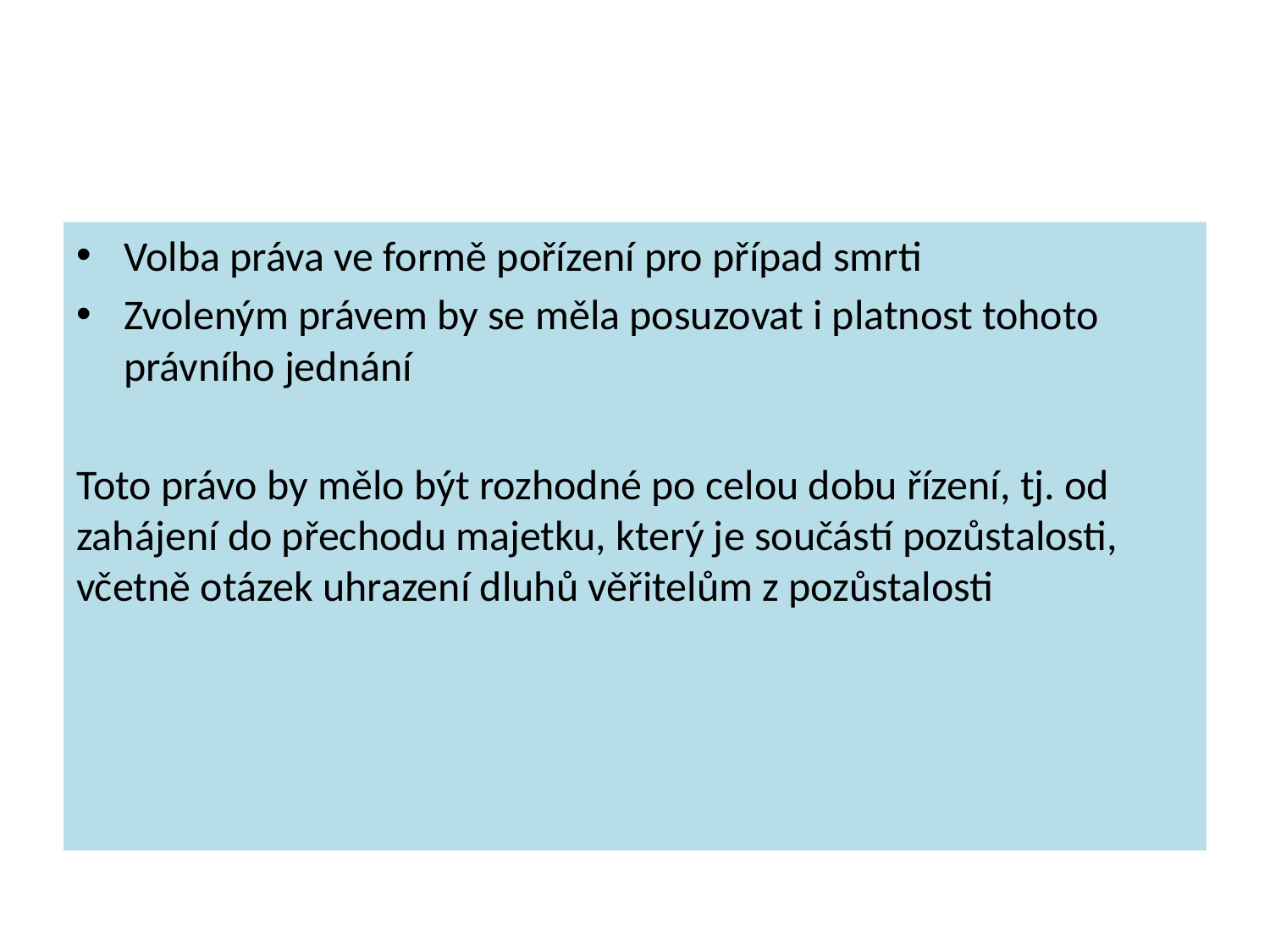

#
Volba práva ve formě pořízení pro případ smrti
Zvoleným právem by se měla posuzovat i platnost tohoto právního jednání

Toto právo by mělo být rozhodné po celou dobu řízení, tj. od zahájení do přechodu majetku, který je součástí pozůstalosti, včetně otázek uhrazení dluhů věřitelům z pozůstalosti